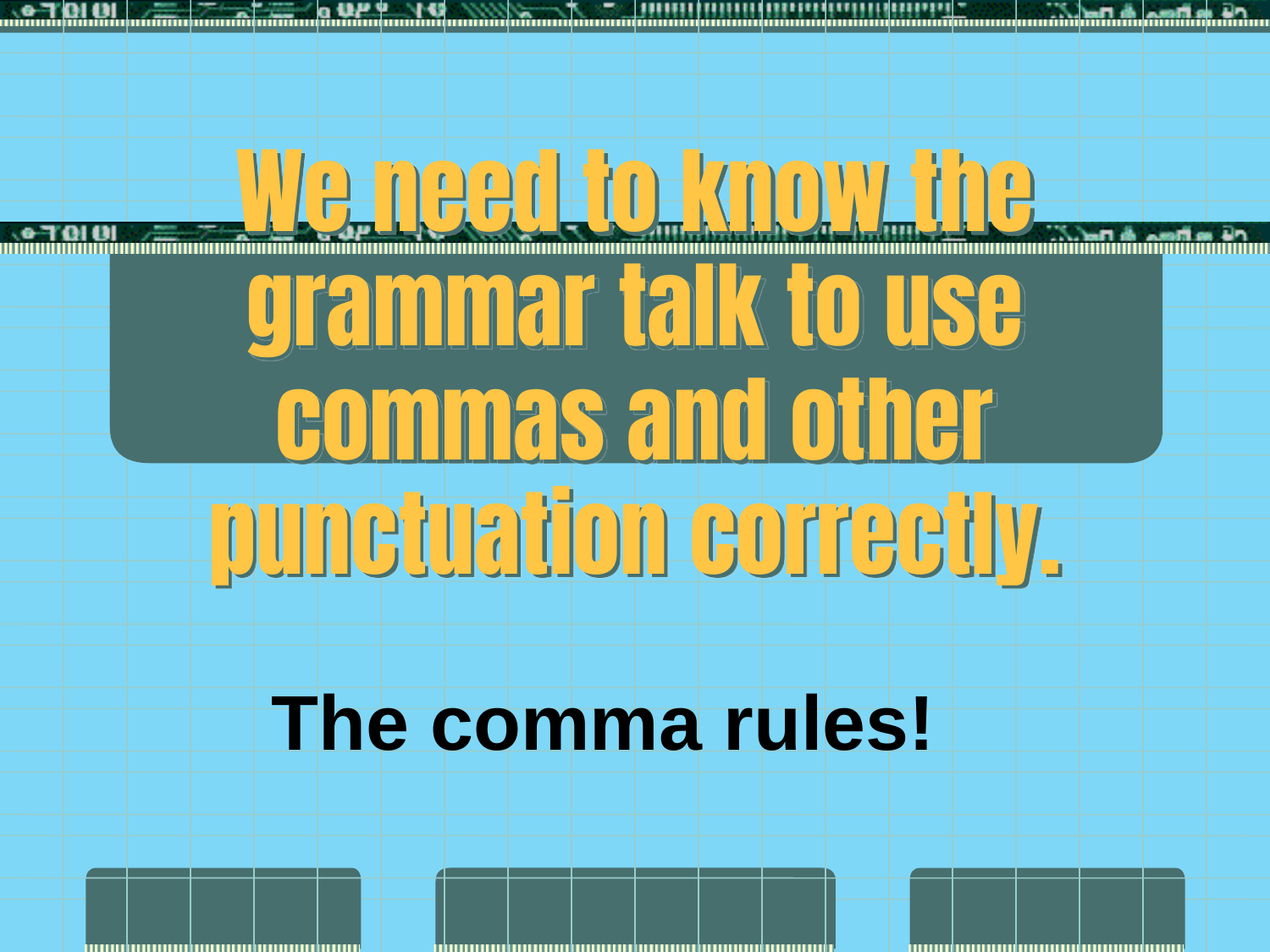

# We need to know the grammar talk to use commas and other punctuation correctly.
The comma rules!